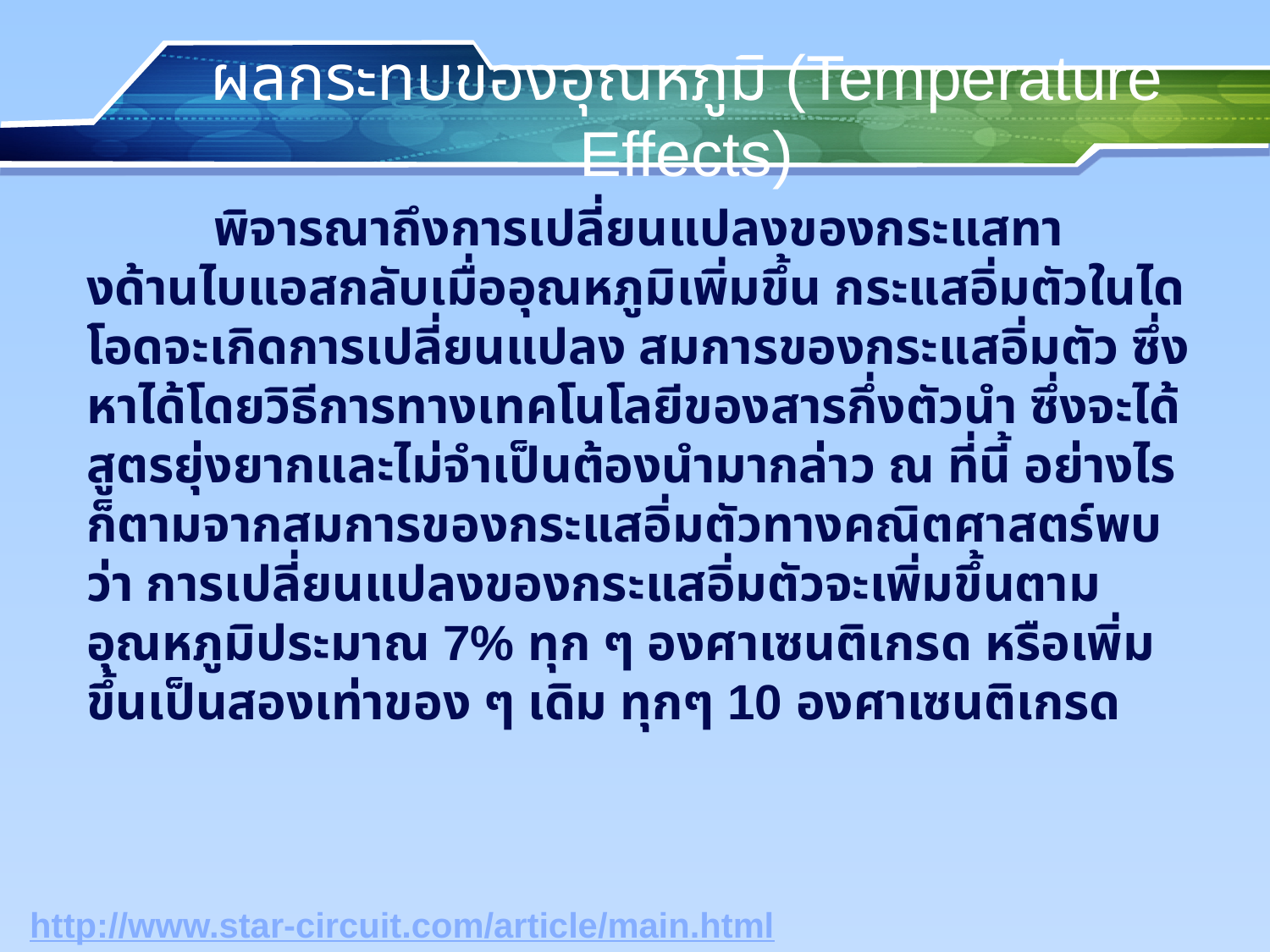

# ผลกระทบของอุณหภูมิ (Temperature Effects)
 	พิจารณาถึงการเปลี่ยนแปลงของกระแสทางด้านไบแอสกลับเมื่ออุณหภูมิเพิ่มขึ้น กระแสอิ่มตัวในไดโอดจะเกิดการเปลี่ยนแปลง สมการของกระแสอิ่มตัว ซึ่งหาได้โดยวิธีการทางเทคโนโลยีของสารกึ่งตัวนำ ซึ่งจะได้สูตรยุ่งยากและไม่จำเป็นต้องนำมากล่าว ณ ที่นี้ อย่างไรก็ตามจากสมการของกระแสอิ่มตัวทางคณิตศาสตร์พบว่า การเปลี่ยนแปลงของกระแสอิ่มตัวจะเพิ่มขึ้นตามอุณหภูมิประมาณ 7% ทุก ๆ องศาเซนติเกรด หรือเพิ่มขึ้นเป็นสองเท่าของ ๆ เดิม ทุกๆ 10 องศาเซนติเกรด
http://www.star-circuit.com/article/main.html